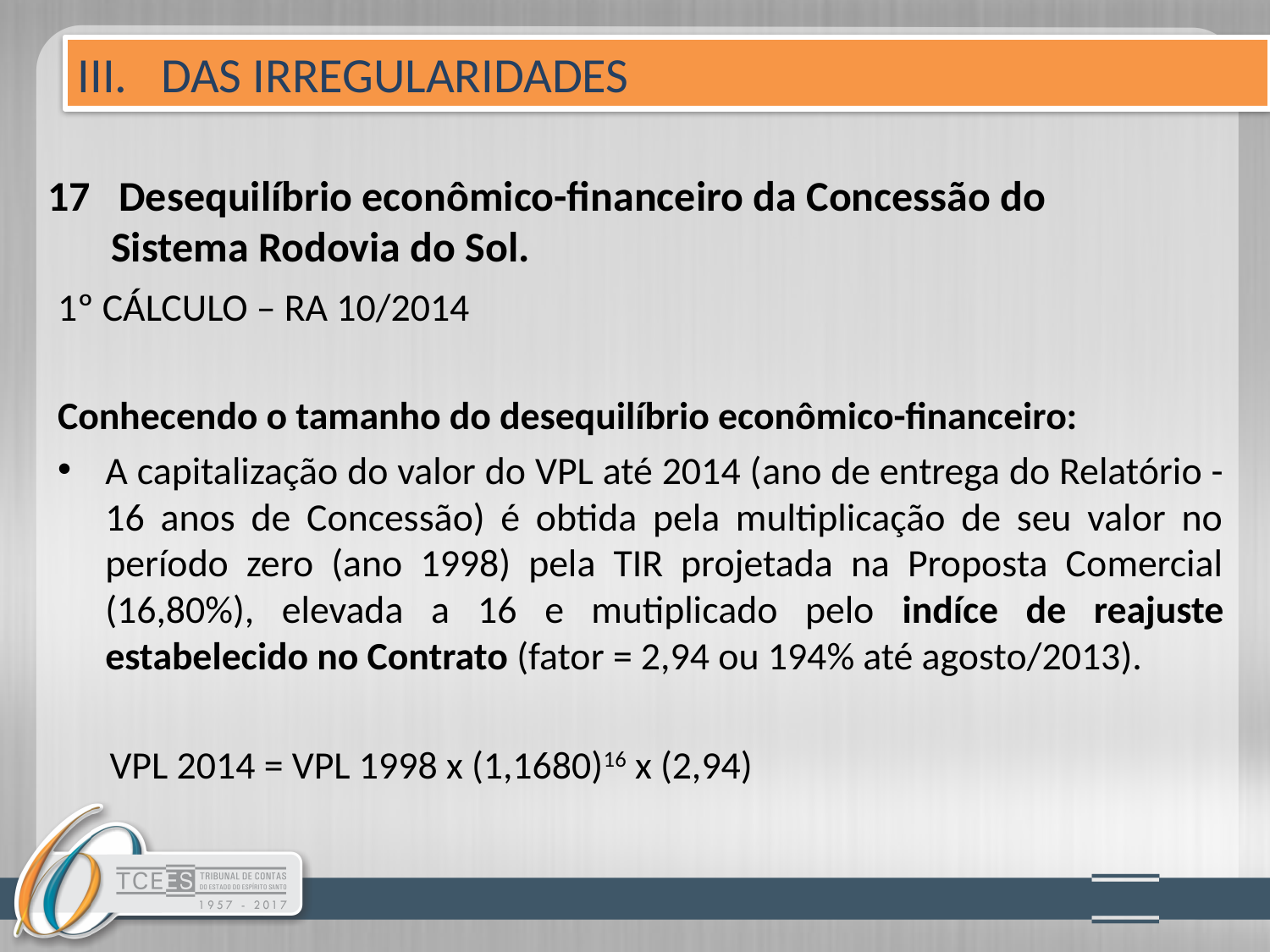

III.   DAS IRREGULARIDADES
# 17   Desequilíbrio econômico-financeiro da Concessão do 	Sistema Rodovia do Sol.
1º CÁLCULO – RA 10/2014

Conhecendo o tamanho do desequilíbrio econômico-financeiro:
A capitalização do valor do VPL até 2014 (ano de entrega do Relatório - 16 anos de Concessão) é obtida pela multiplicação de seu valor no período zero (ano 1998) pela TIR projetada na Proposta Comercial (16,80%), elevada a 16 e mutiplicado pelo indíce de reajuste estabelecido no Contrato (fator = 2,94 ou 194% até agosto/2013).

      VPL 2014 = VPL 1998 x (1,1680)16 x (2,94)